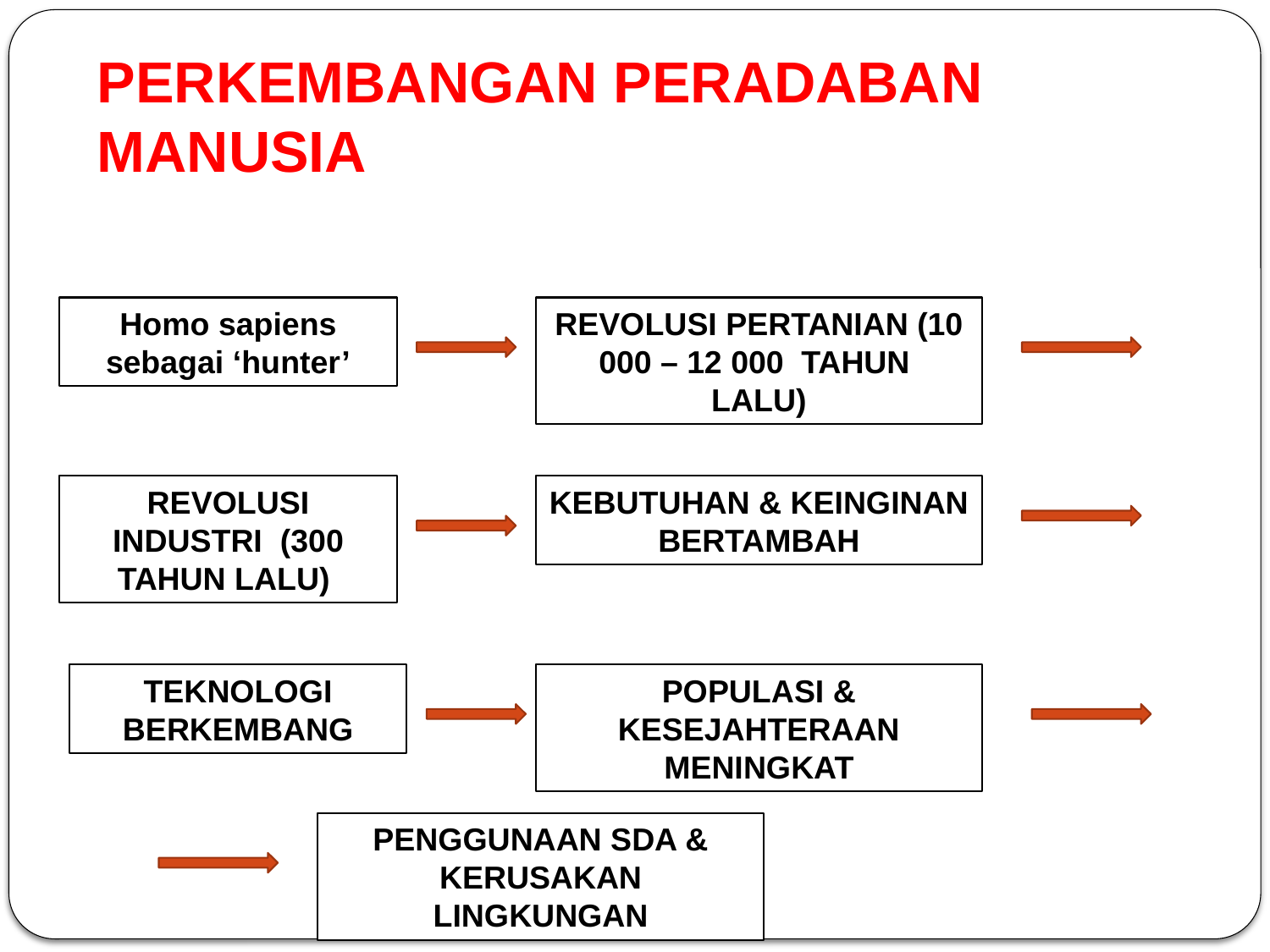

# PERKEMBANGAN PERADABAN MANUSIA
Homo sapiens sebagai ‘hunter’
REVOLUSI PERTANIAN (10 000 – 12 000  TAHUN  LALU)

REVOLUSI INDUSTRI  (300 TAHUN LALU)
KEBUTUHAN & KEINGINAN BERTAMBAH

TEKNOLOGI BERKEMBANG
POPULASI & KESEJAHTERAAN MENINGKAT

PENGGUNAAN SDA & KERUSAKAN LINGKUNGAN